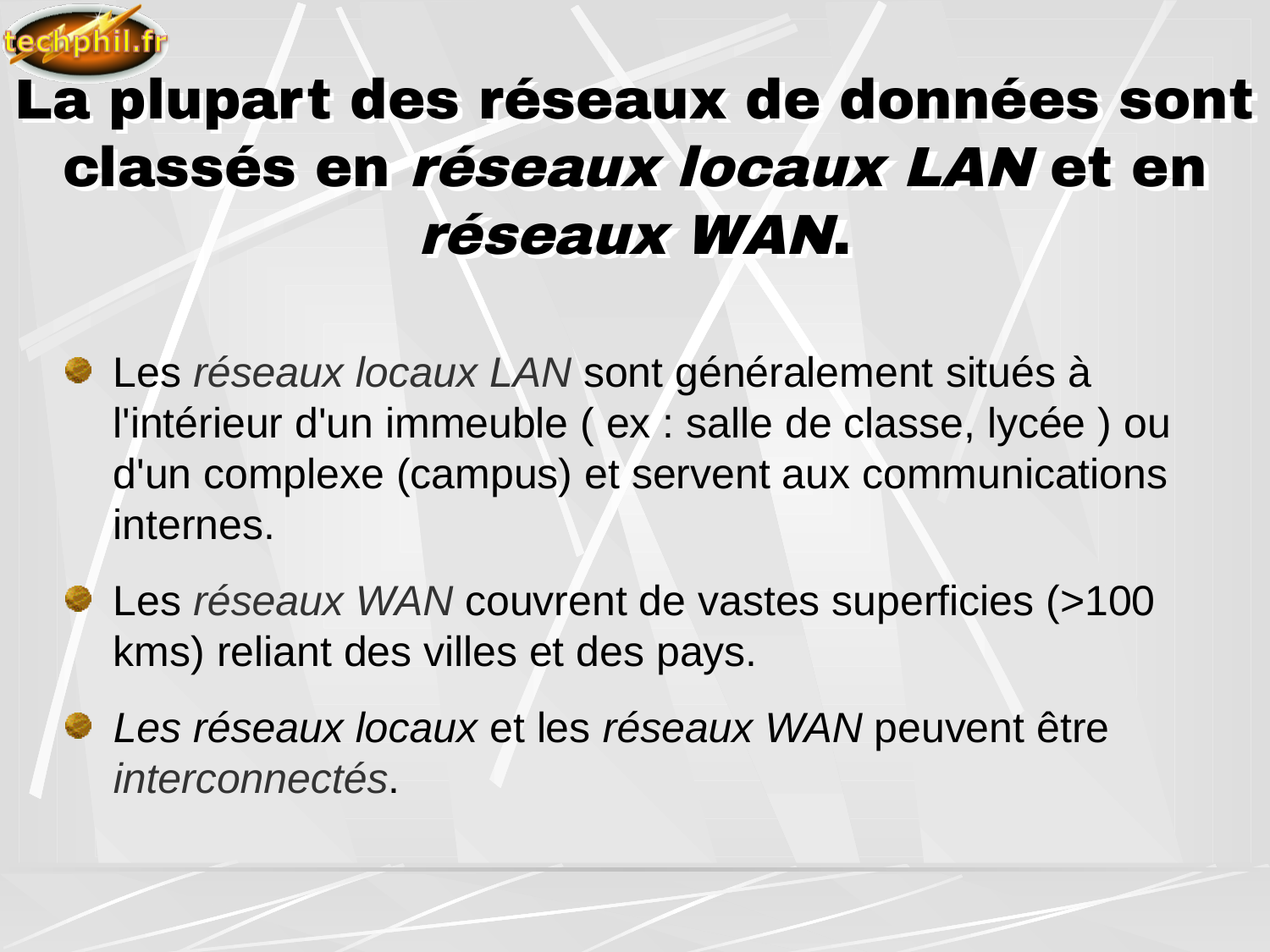

# La plupart des réseaux de données sont classés en réseaux locaux LAN et en réseaux WAN.
Les réseaux locaux LAN sont généralement situés à l'intérieur d'un immeuble ( ex : salle de classe, lycée ) ou d'un complexe (campus) et servent aux communications internes.
Les réseaux WAN couvrent de vastes superficies (>100 kms) reliant des villes et des pays.
Les réseaux locaux et les réseaux WAN peuvent être interconnectés.